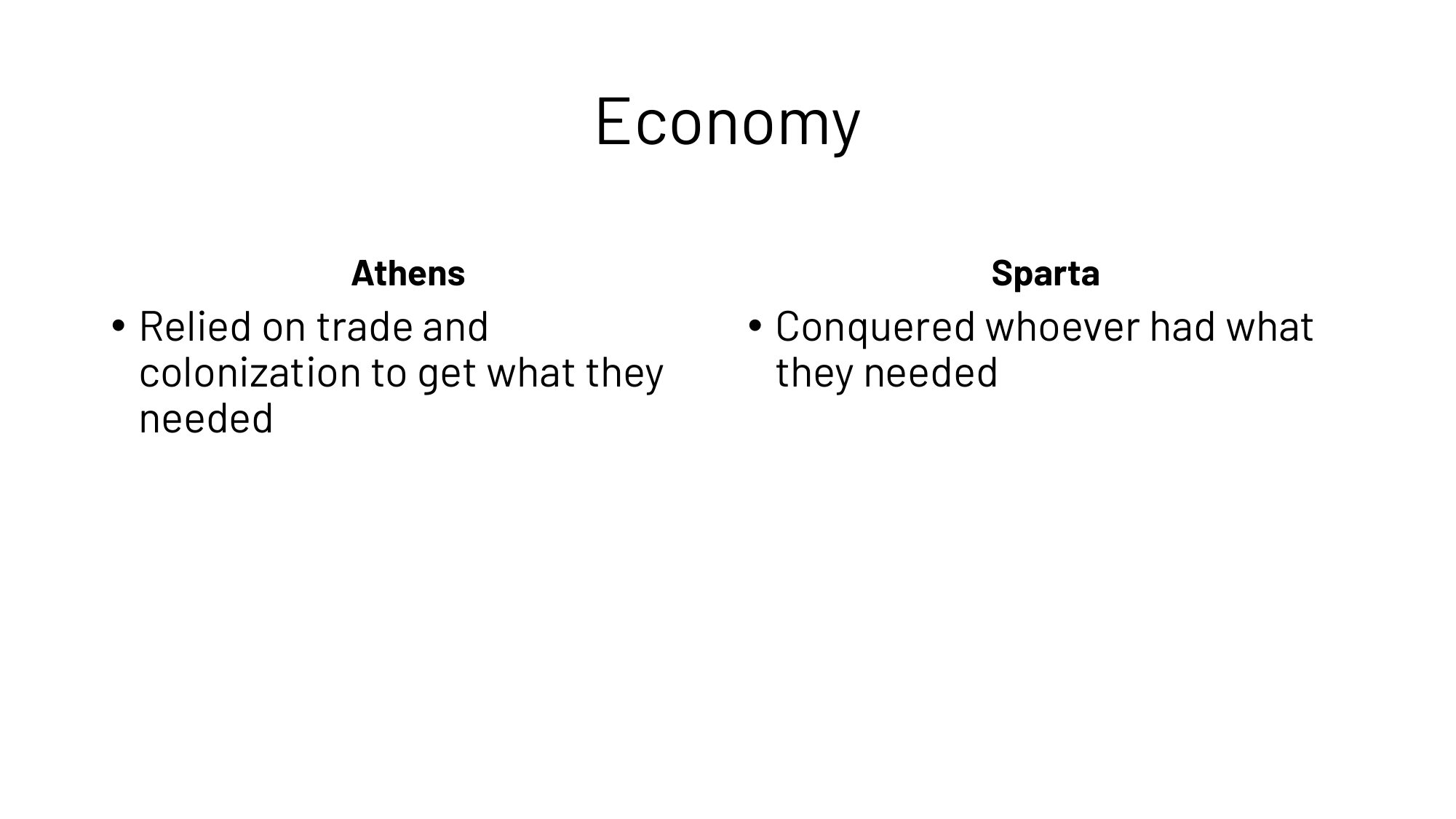

# Economy
Athens
Sparta
Relied on trade and colonization to get what they needed
Conquered whoever had what they needed